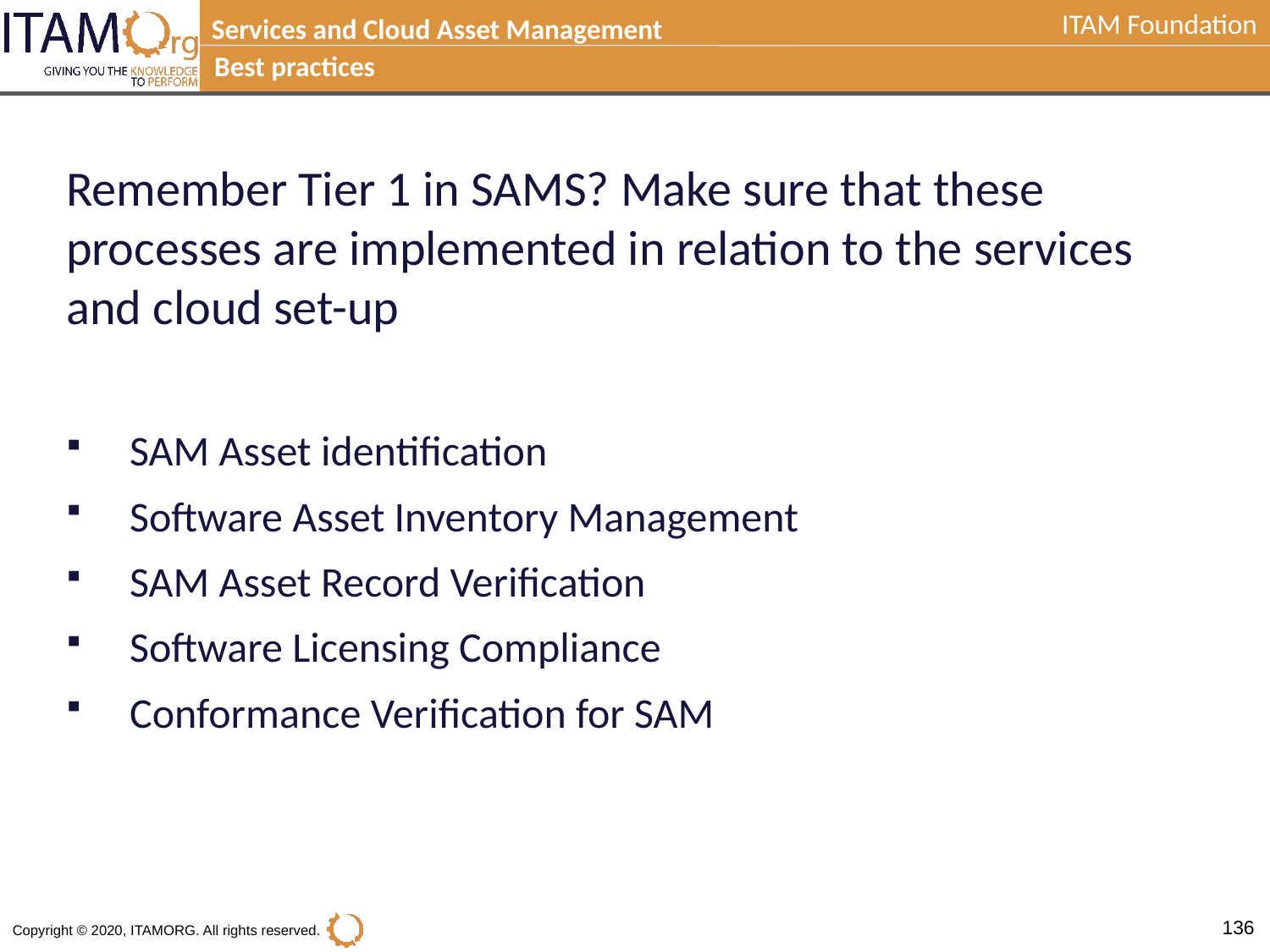

Services and Cloud Asset Management
Best practices
Remember Tier 1 in SAMS? Make sure that these processes are implemented in relation to the services and cloud set-up

SAM Asset identification
Software Asset Inventory Management
SAM Asset Record Verification
Software Licensing Compliance
Conformance Verification for SAM